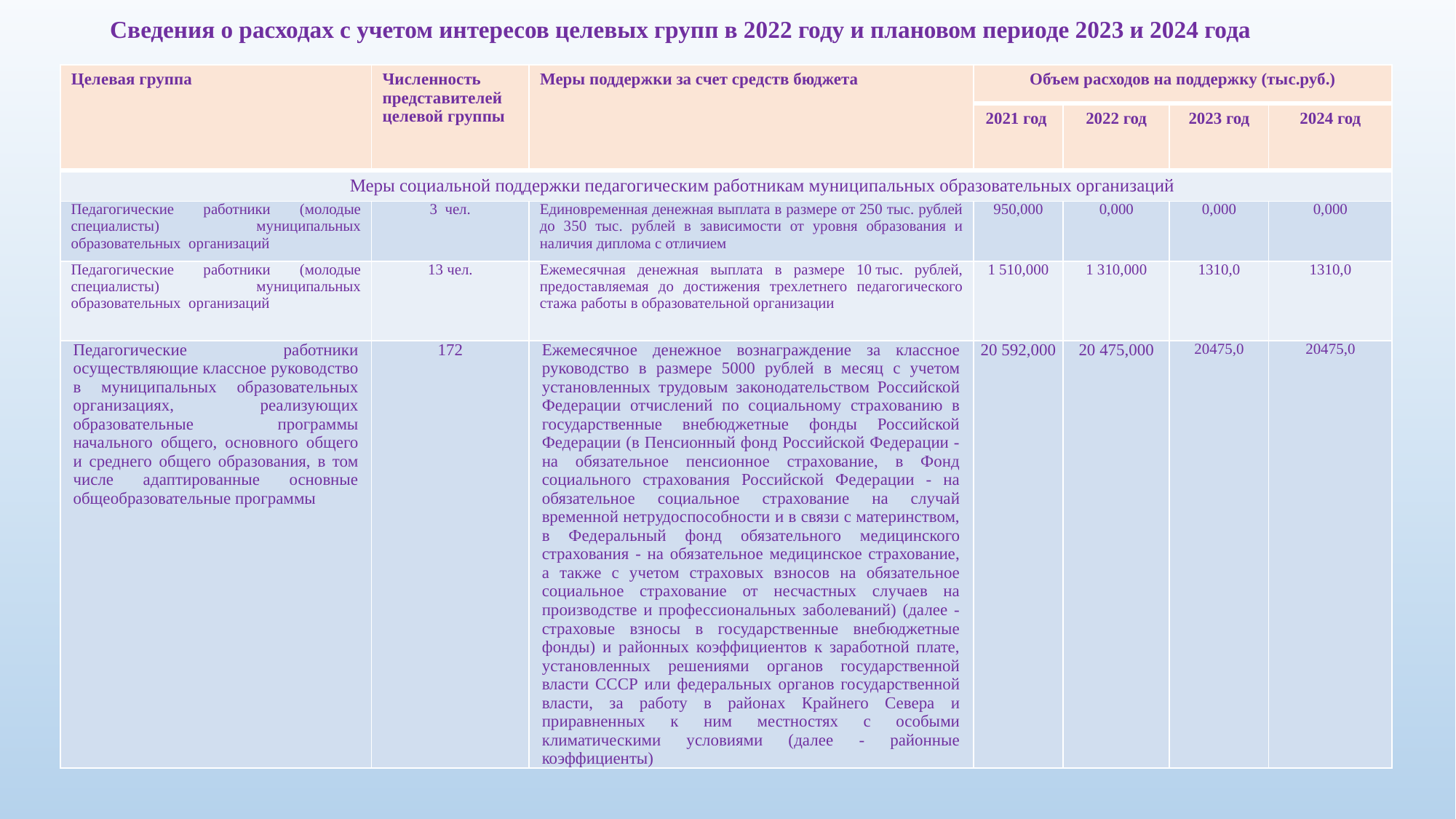

Сведения о расходах с учетом интересов целевых групп в 2022 году и плановом периоде 2023 и 2024 года
| Целевая группа | Численность представителей целевой группы | Меры поддержки за счет средств бюджета | Объем расходов на поддержку (тыс.руб.) |  |  |  |
| --- | --- | --- | --- | --- | --- | --- |
|  |  |  | 2021 год | 2022 год | 2023 год | 2024 год |
| Меры социальной поддержки педагогическим работникам муниципальных образовательных организаций |  |  |  |  |  |  |
| Педагогические работники (молодые специалисты) муниципальных образовательных организаций | 3 чел. | Единовременная денежная выплата в размере от 250 тыс. рублей до 350 тыс. рублей в зависимости от уровня образования и наличия диплома с отличием | 950,000 | 0,000 | 0,000 | 0,000 |
| Педагогические работники (молодые специалисты) муниципальных образовательных организаций | 13 чел. | Ежемесячная денежная выплата в размере 10 тыс. рублей, предоставляемая до достижения трехлетнего педагогического стажа работы в образовательной организации | 1 510,000 | 1 310,000 | 1310,0 | 1310,0 |
| Педагогические работники осуществляющие классное руководство в муниципальных образовательных организациях, реализующих образовательные программы начального общего, основного общего и среднего общего образования, в том числе адаптированные основные общеобразовательные программы | 172 | Ежемесячное денежное вознаграждение за классное руководство в размере 5000 рублей в месяц с учетом установленных трудовым законодательством Российской Федерации отчислений по социальному страхованию в государственные внебюджетные фонды Российской Федерации (в Пенсионный фонд Российской Федерации - на обязательное пенсионное страхование, в Фонд социального страхования Российской Федерации - на обязательное социальное страхование на случай временной нетрудоспособности и в связи с материнством, в Федеральный фонд обязательного медицинского страхования - на обязательное медицинское страхование, а также с учетом страховых взносов на обязательное социальное страхование от несчастных случаев на производстве и профессиональных заболеваний) (далее - страховые взносы в государственные внебюджетные фонды) и районных коэффициентов к заработной плате, установленных решениями органов государственной власти СССР или федеральных органов государственной власти, за работу в районах Крайнего Севера и приравненных к ним местностях с особыми климатическими условиями (далее - районные коэффициенты) | 20 592,000 | 20 475,000 | 20475,0 | 20475,0 |